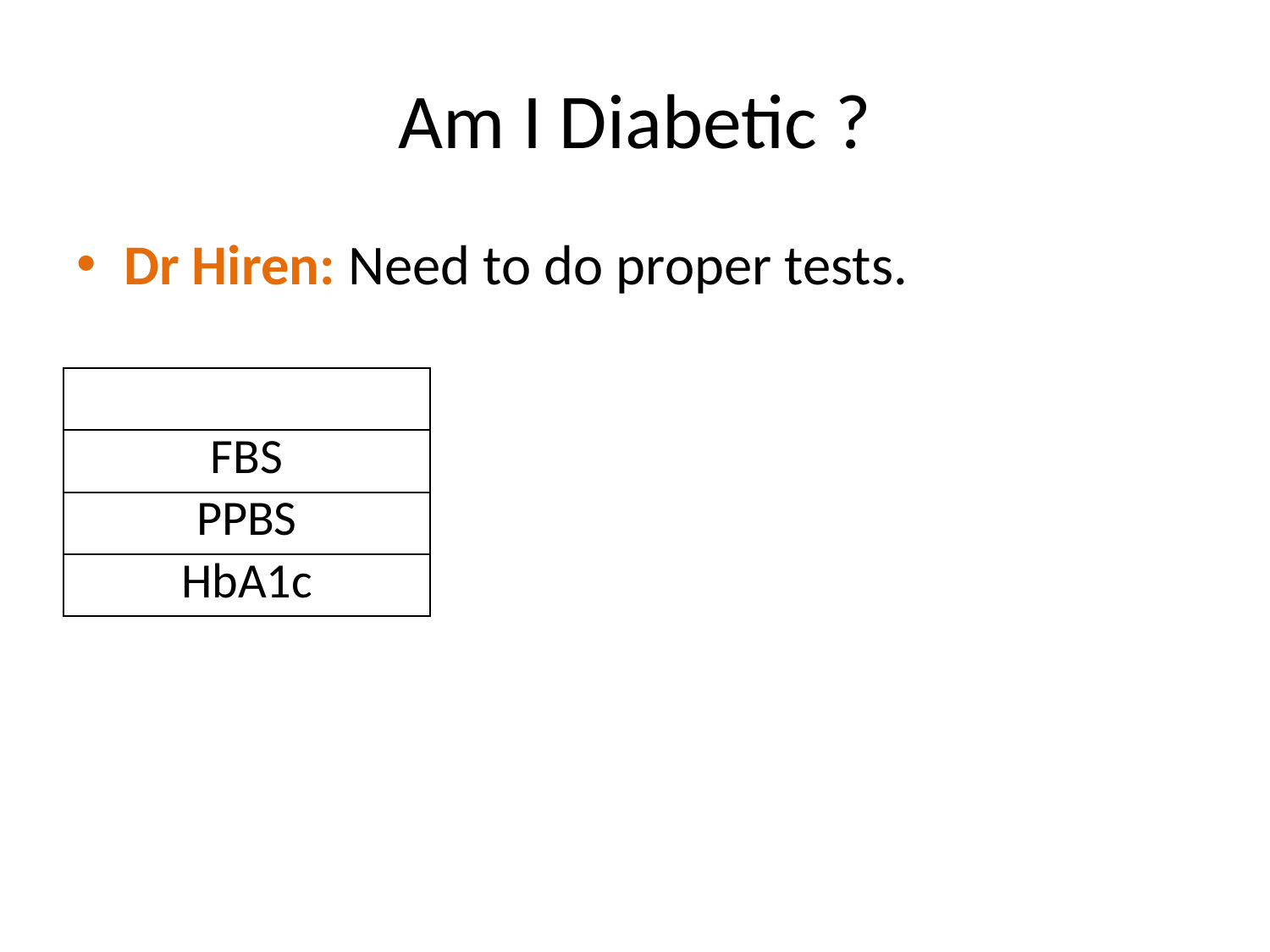

# Am I Diabetic ?
Dr Hiren: Need to do proper tests.
|  |
| --- |
| FBS |
| PPBS |
| HbA1c |